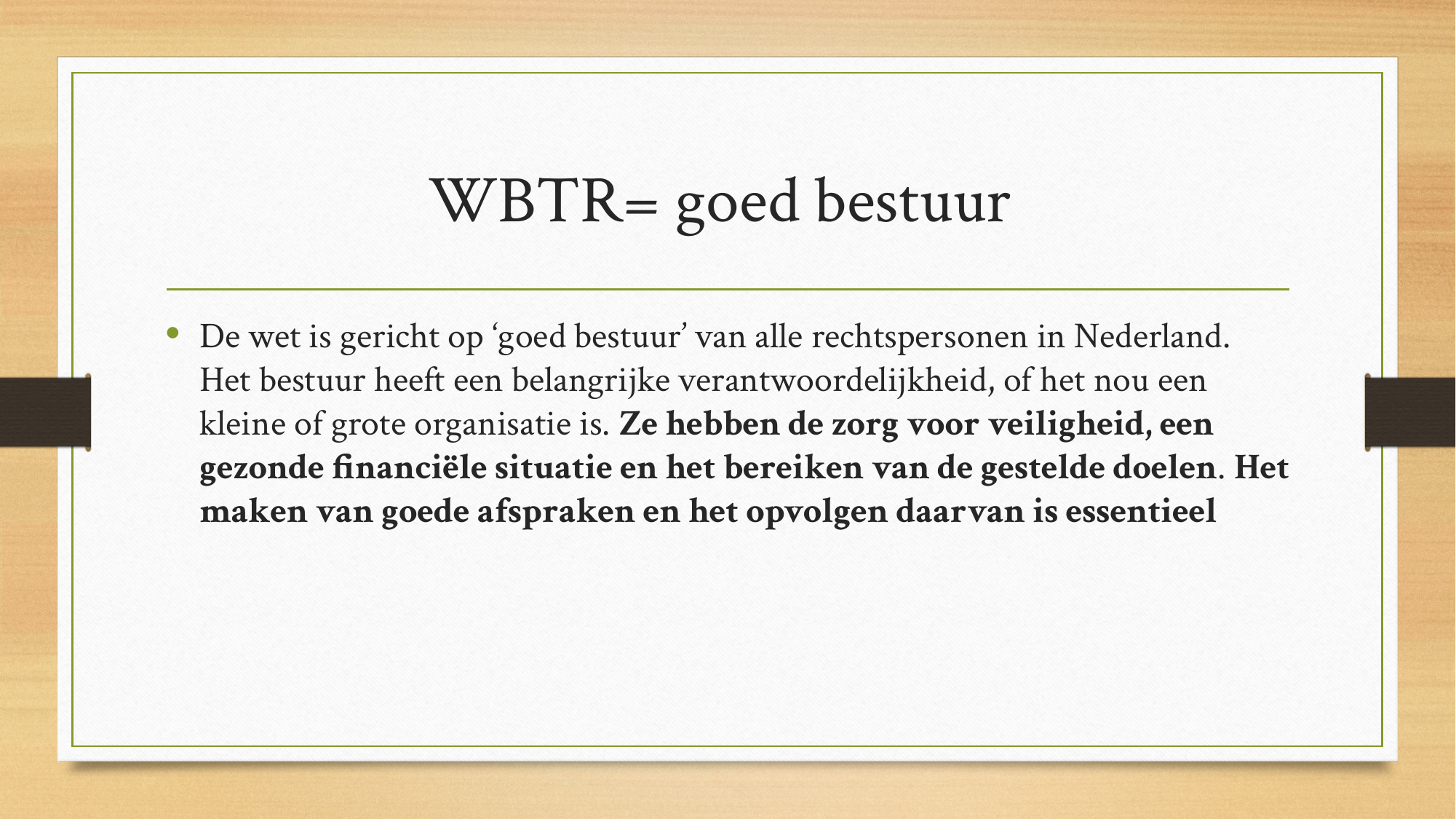

# WBTR= goed bestuur
De wet is gericht op ‘goed bestuur’ van alle rechtspersonen in Nederland. Het bestuur heeft een belangrijke verantwoordelijkheid, of het nou een kleine of grote organisatie is. Ze hebben de zorg voor veiligheid, een gezonde financiële situatie en het bereiken van de gestelde doelen. Het maken van goede afspraken en het opvolgen daarvan is essentieel